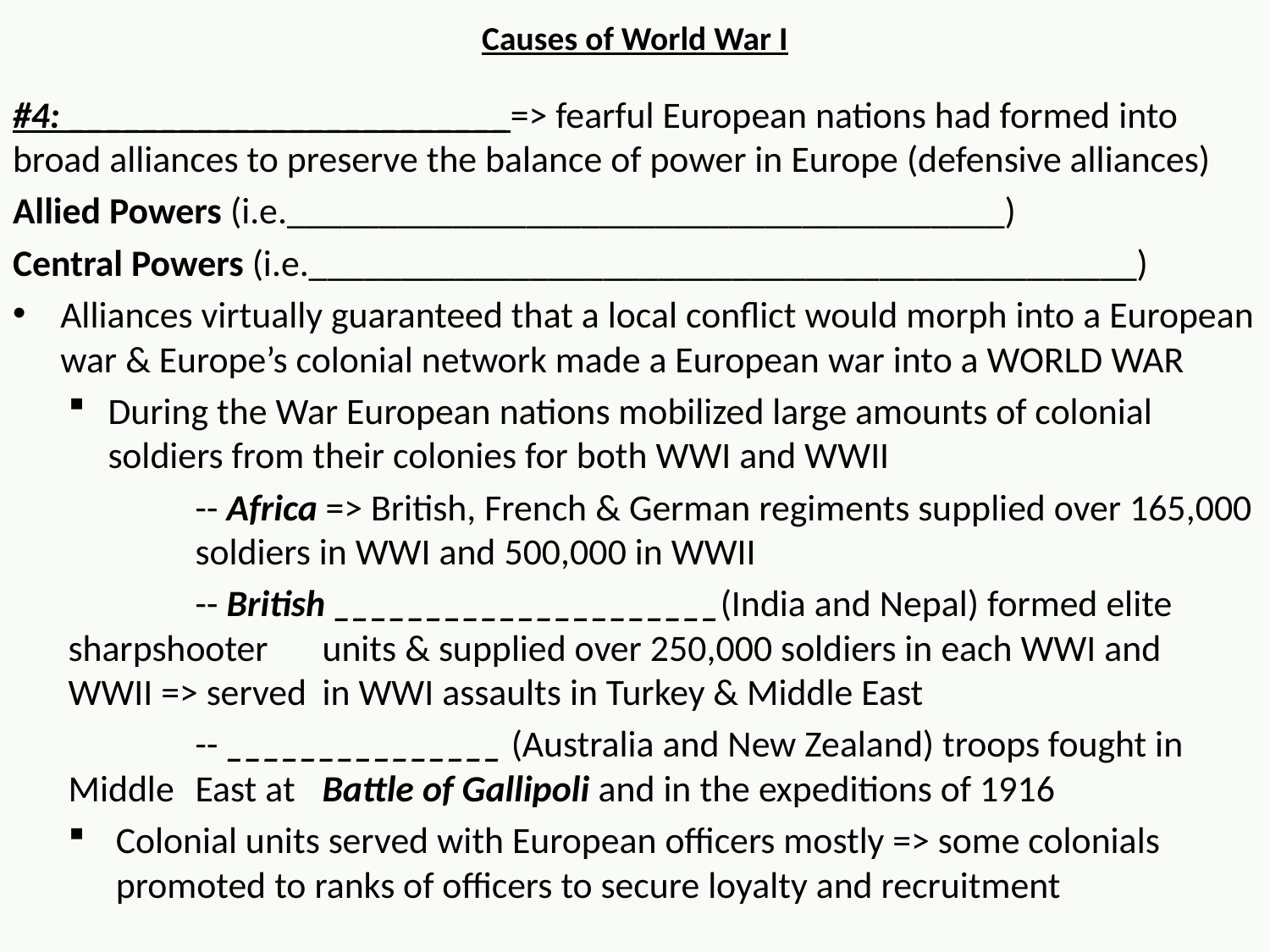

# Causes of World War I
#4: ________________________=> fearful European nations had formed into broad alliances to preserve the balance of power in Europe (defensive alliances)
Allied Powers (i.e._______________________________________)
Central Powers (i.e._____________________________________________)
Alliances virtually guaranteed that a local conflict would morph into a European war & Europe’s colonial network made a European war into a WORLD WAR
During the War European nations mobilized large amounts of colonial soldiers from their colonies for both WWI and WWII
	-- Africa => British, French & German regiments supplied over 165,000 	soldiers in WWI and 500,000 in WWII
	-- British _____________________(India and Nepal) formed elite 	sharpshooter 	units & supplied over 250,000 soldiers in each WWI and 	WWII => served 	in WWI assaults in Turkey & Middle East
	-- _______________ (Australia and New Zealand) troops fought in Middle 	East at 	Battle of Gallipoli and in the expeditions of 1916
Colonial units served with European officers mostly => some colonials promoted to ranks of officers to secure loyalty and recruitment